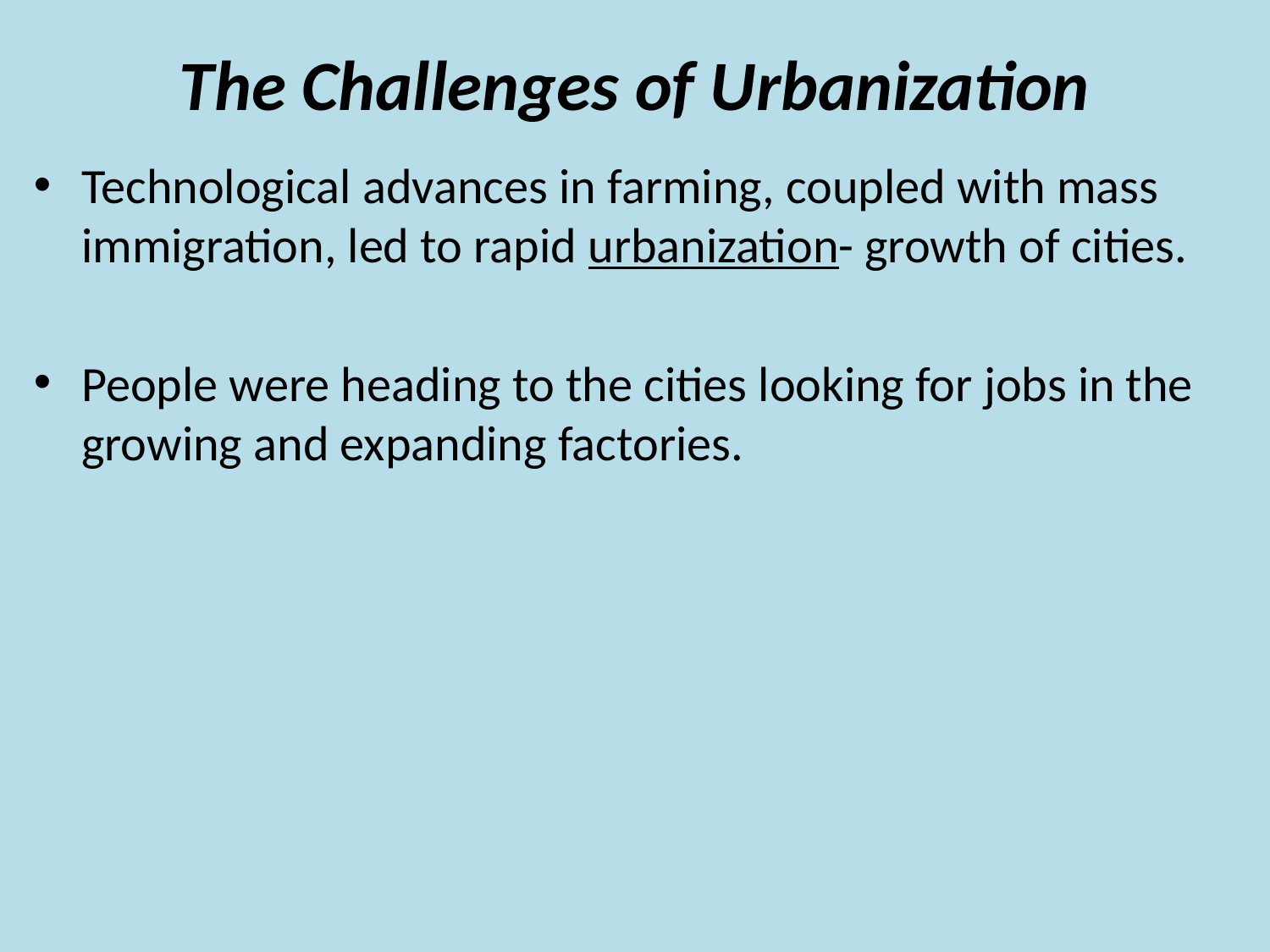

# The Challenges of Urbanization
Technological advances in farming, coupled with mass immigration, led to rapid urbanization- growth of cities.

People were heading to the cities looking for jobs in the growing and expanding factories.